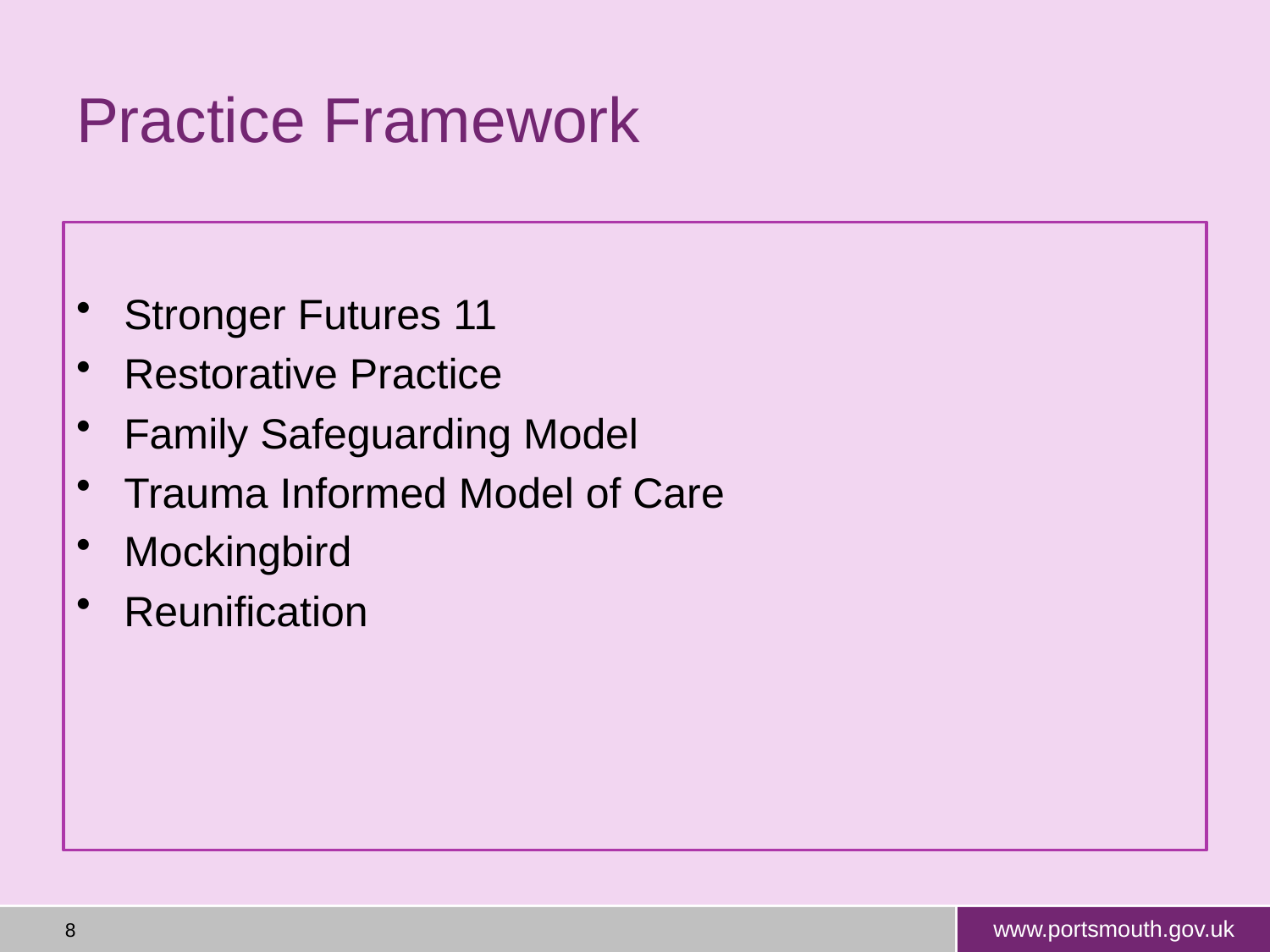

# Practice Framework

Stronger Futures 11
Restorative Practice
Family Safeguarding Model
Trauma Informed Model of Care
Mockingbird
Reunification
8